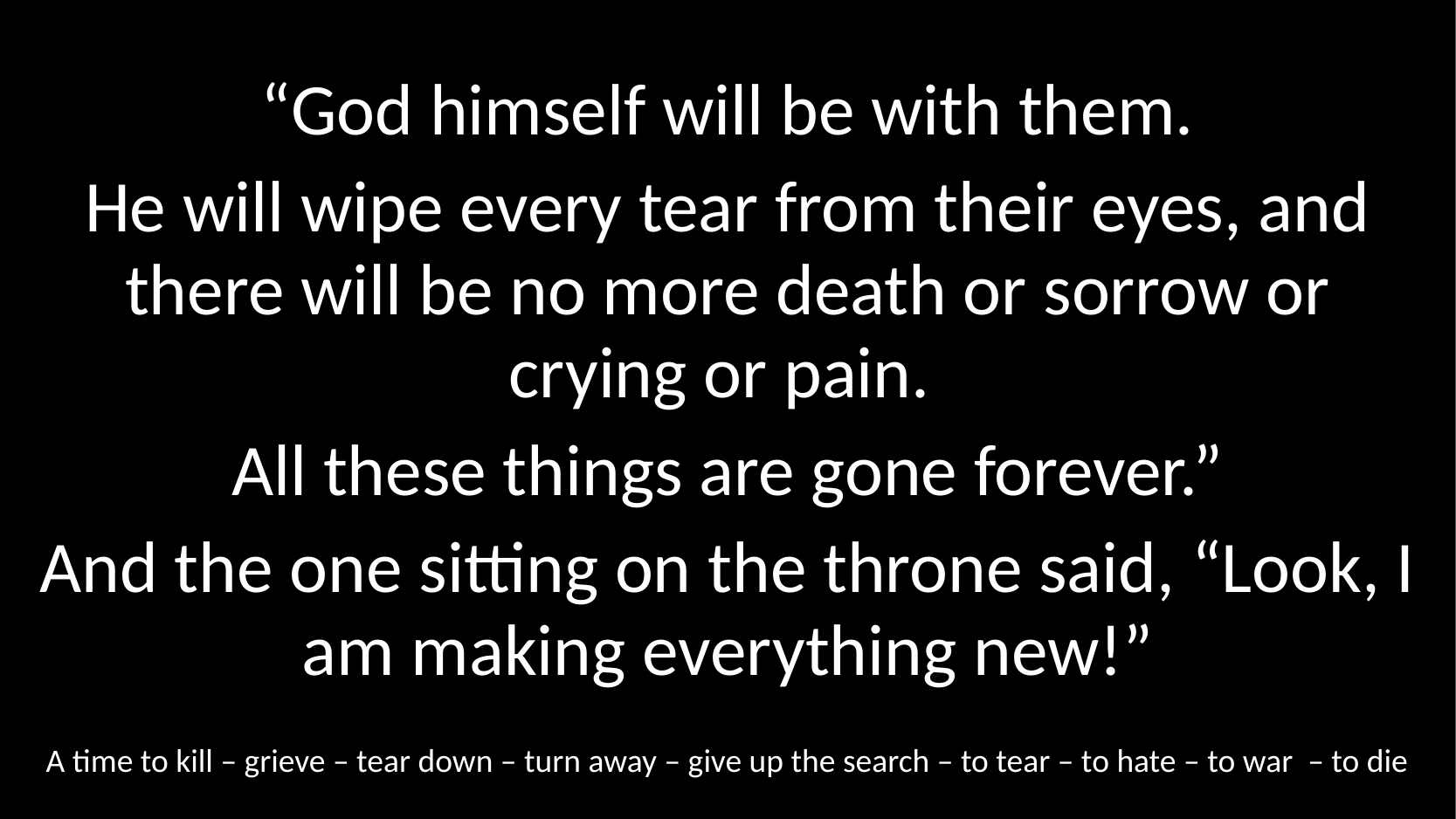

“God himself will be with them.
He will wipe every tear from their eyes, and there will be no more death or sorrow or crying or pain.
All these things are gone forever.”
And the one sitting on the throne said, “Look, I am making everything new!”

A time to kill – grieve – tear down – turn away – give up the search – to tear – to hate – to war  – to die